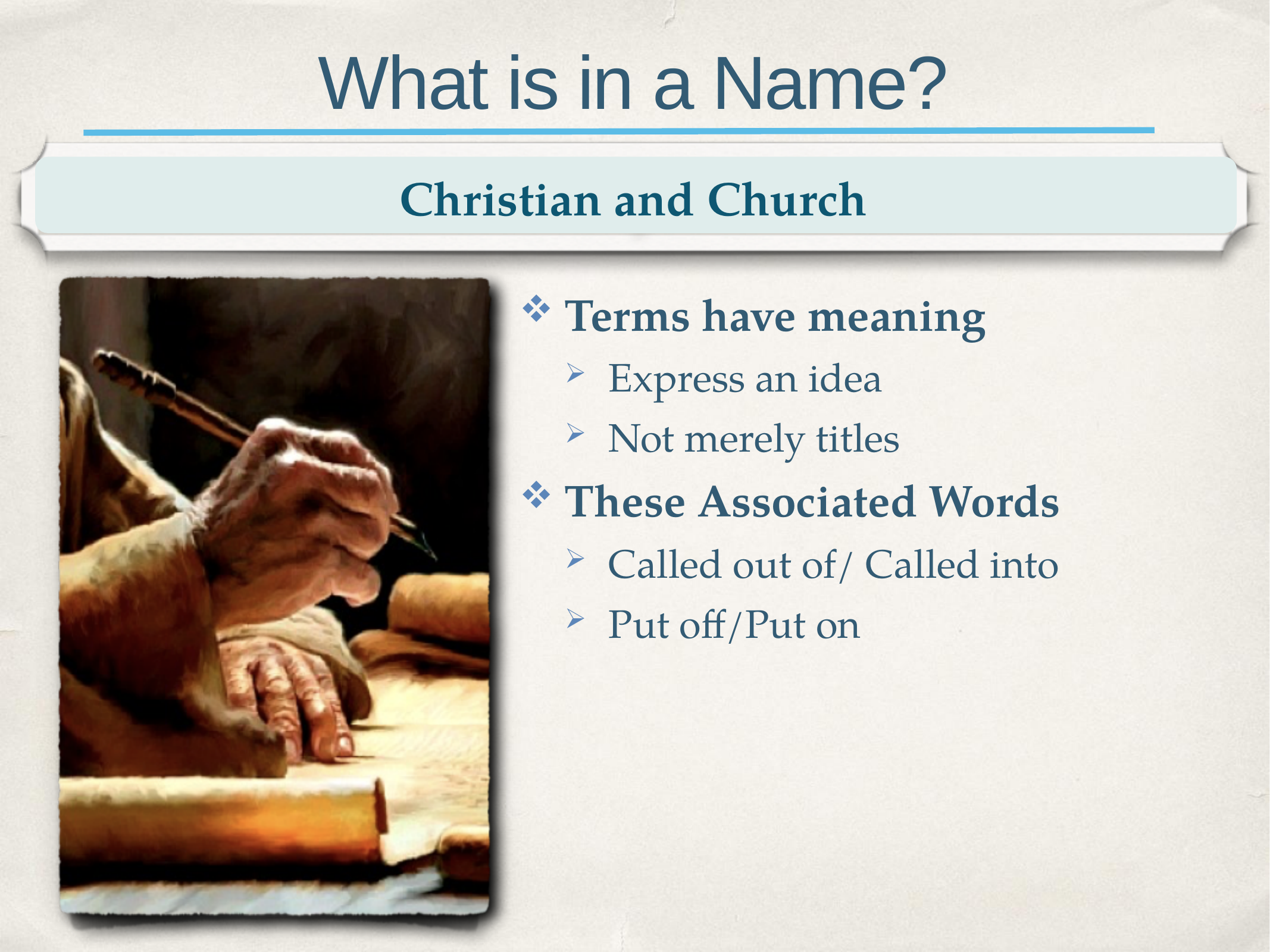

# What is in a Name?
Christian and Church
Terms have meaning
Express an idea
Not merely titles
These Associated Words
Called out of/ Called into
Put off/Put on